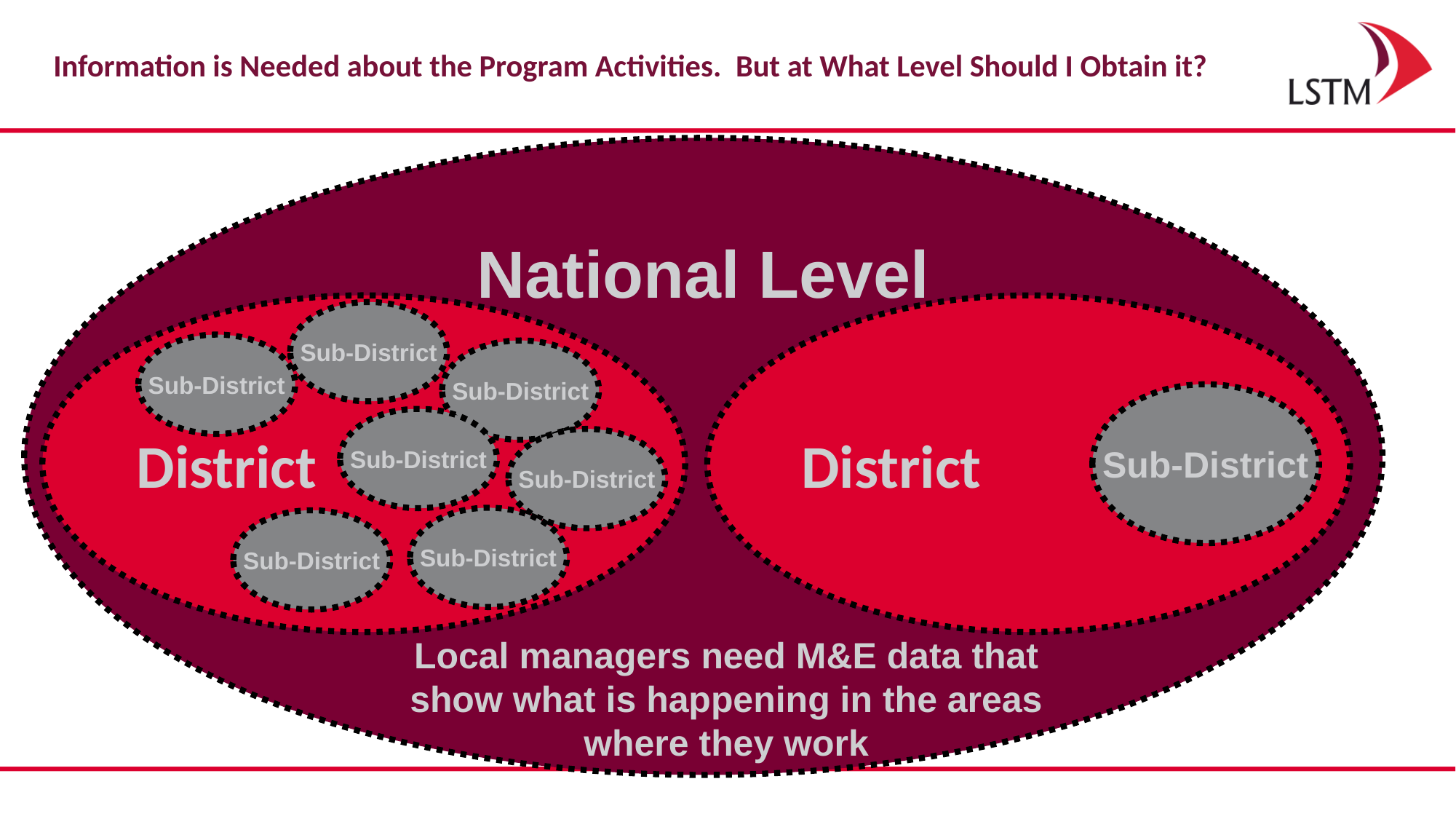

# Information is Needed about the Program Activities.  But at What Level Should I Obtain it?
National Level
District
District
Sub-District
Sub-District
Sub-District
Sub-District
Sub-District
Sub-District
Sub-District
Sub-District
Local managers need M&E data that show what is happening in the areas where they work